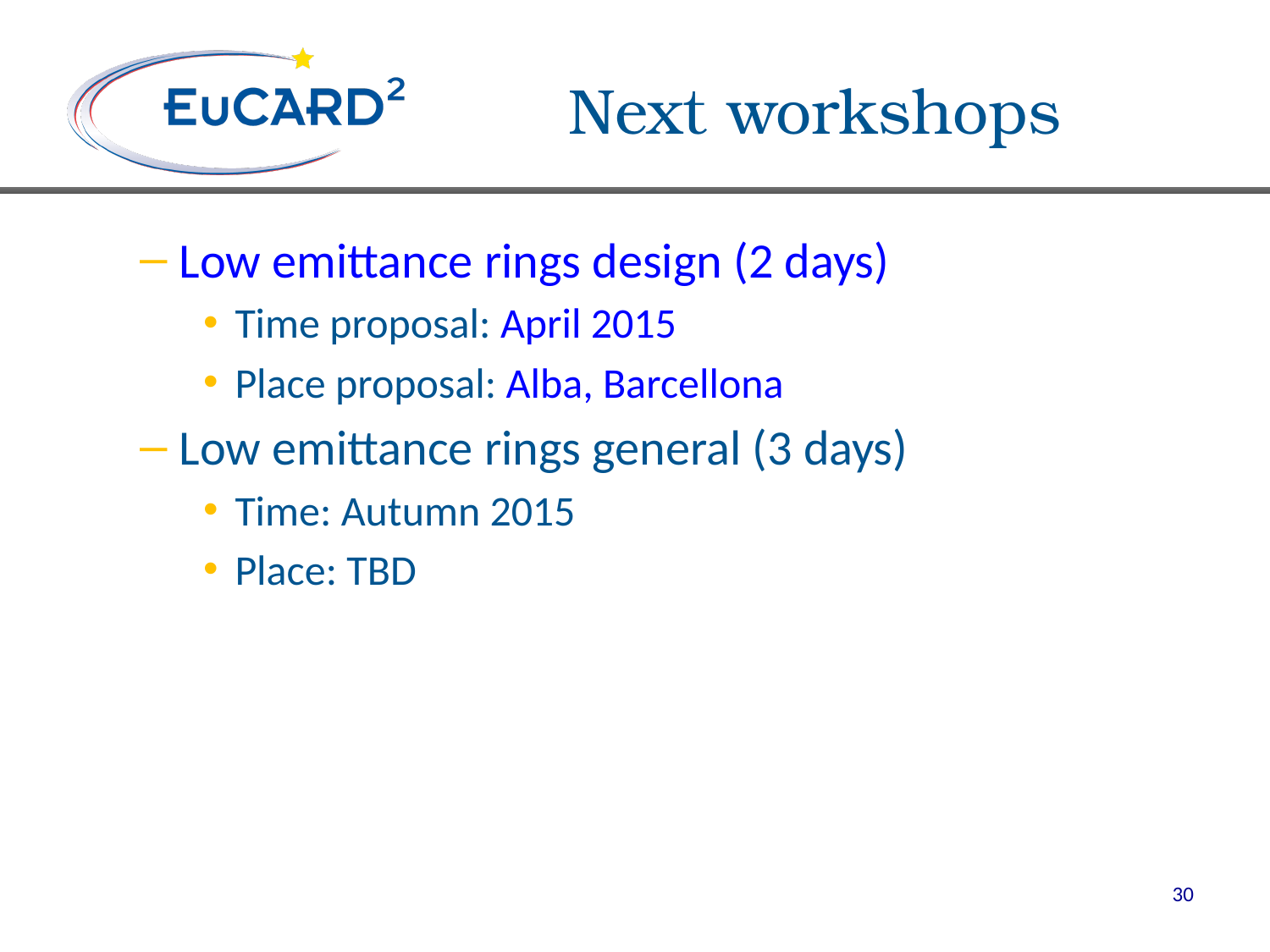

# Next workshops
Low emittance rings design (2 days)
Time proposal: April 2015
Place proposal: Alba, Barcellona
Low emittance rings general (3 days)
Time: Autumn 2015
Place: TBD

30